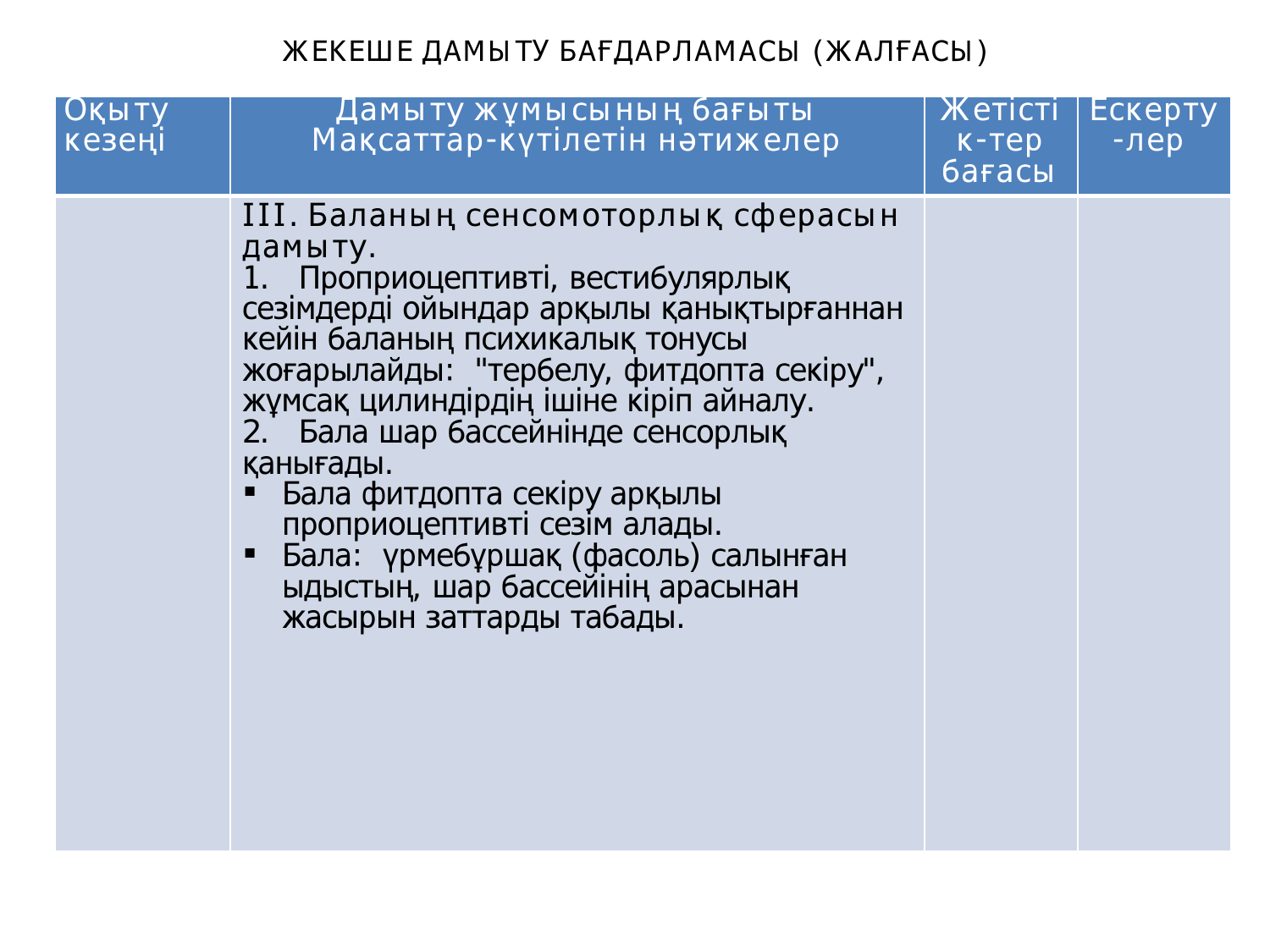

# ЖЕКЕШЕ ДАМЫТУ БАҒДАРЛАМАСЫ (жалғасы)
| Оқыту кезеңі | Дамыту жұмысының бағыты Мақсаттар-күтілетін нәтижелер | Жетістік-тер бағасы | Ескерту-лер |
| --- | --- | --- | --- |
|  | III. Баланың сенсомоторлық сферасын дамыту. 1. Проприоцептивті, вестибулярлық сезімдерді ойындар арқылы қанықтырғаннан кейін баланың психикалық тонусы жоғарылайды: "тербелу, фитдопта секіру", жұмсақ цилиндірдің ішіне кіріп айналу. 2. Бала шар бассейнінде сенсорлық қанығады. Бала фитдопта секіру арқылы проприоцептивті сезім алады. Бала: үрмебұршақ (фасоль) салынған ыдыстың, шар бассейінің арасынан жасырын заттарды табады. |  |  |